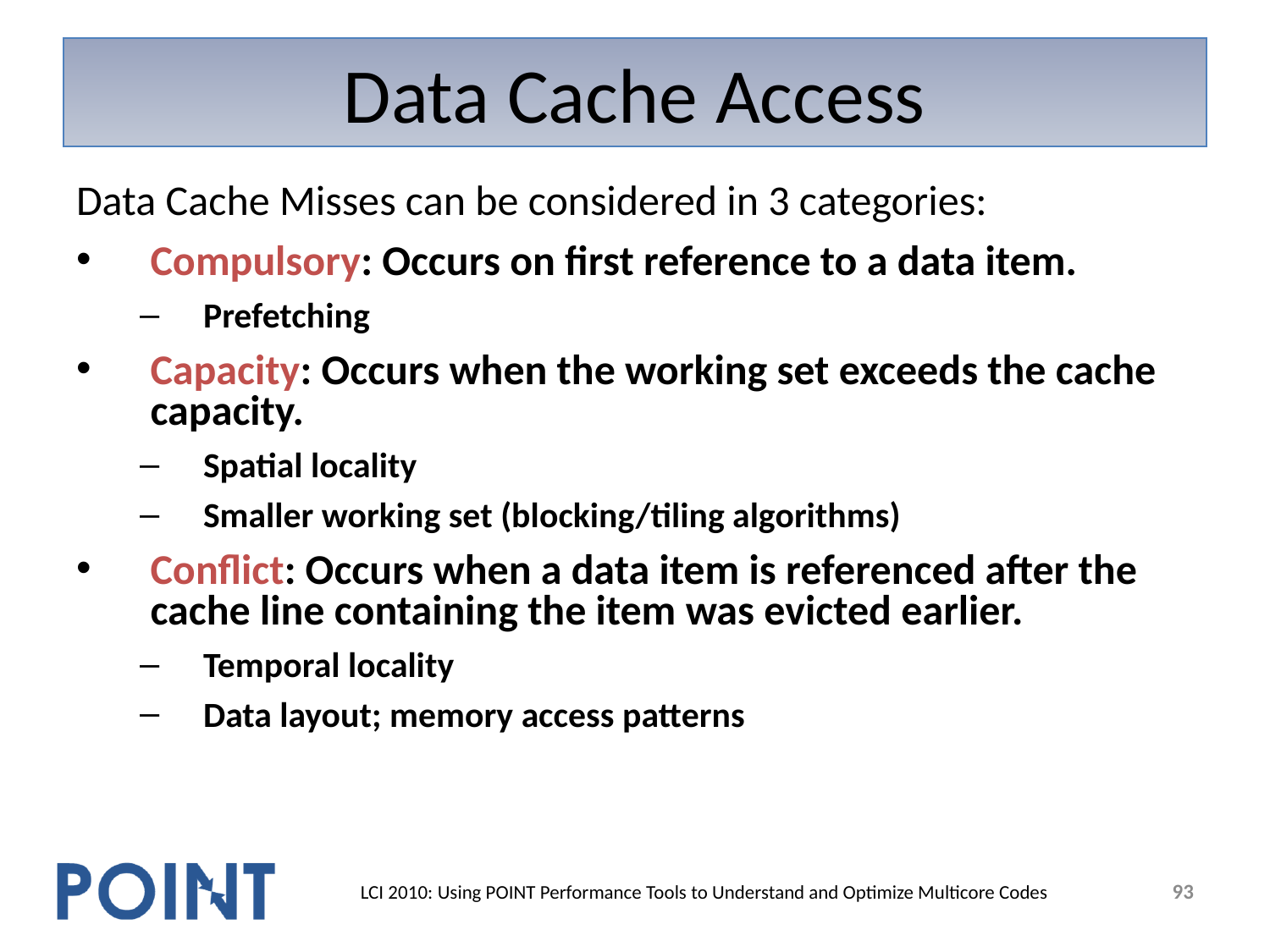

# Data Cache Access
Data Cache Misses can be considered in 3 categories:
Compulsory: Occurs on first reference to a data item.
Prefetching
Capacity: Occurs when the working set exceeds the cache capacity.
Spatial locality
Smaller working set (blocking/tiling algorithms)
Conflict: Occurs when a data item is referenced after the cache line containing the item was evicted earlier.
Temporal locality
Data layout; memory access patterns
93